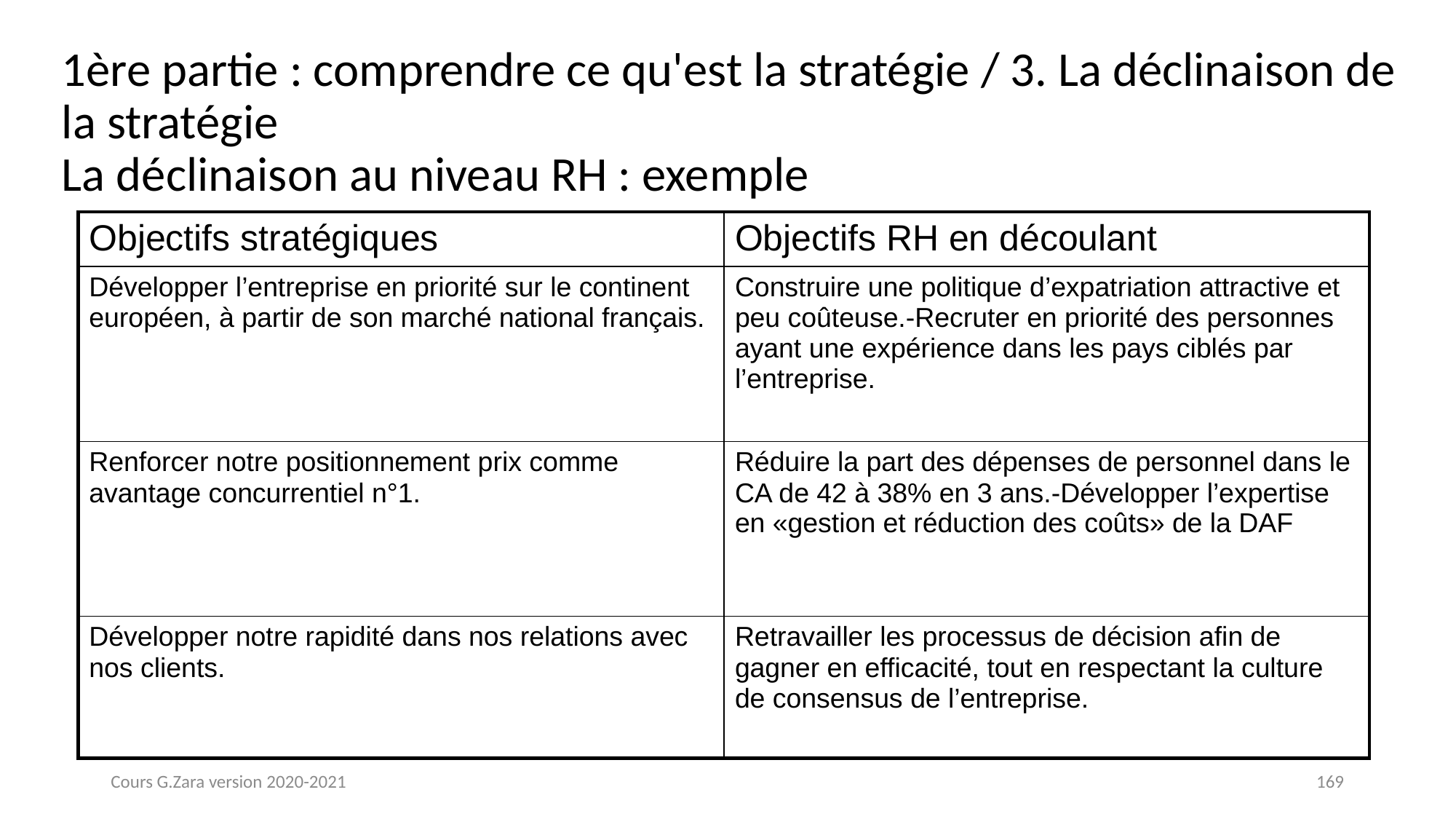

# 1ère partie : comprendre ce qu'est la stratégie / 3. La déclinaison de la stratégie La déclinaison au niveau RH : exemple
| Objectifs stratégiques | Objectifs RH en découlant |
| --- | --- |
| Développer l’entreprise en priorité sur le continent européen, à partir de son marché national français. | Construire une politique d’expatriation attractive et peu coûteuse.-Recruter en priorité des personnes ayant une expérience dans les pays ciblés par l’entreprise. |
| Renforcer notre positionnement prix comme avantage concurrentiel n°1. | Réduire la part des dépenses de personnel dans le CA de 42 à 38% en 3 ans.-Développer l’expertise en «gestion et réduction des coûts» de la DAF |
| Développer notre rapidité dans nos relations avec nos clients. | Retravailler les processus de décision afin de gagner en efficacité, tout en respectant la culture de consensus de l’entreprise. |
Cours G.Zara version 2020-2021
169